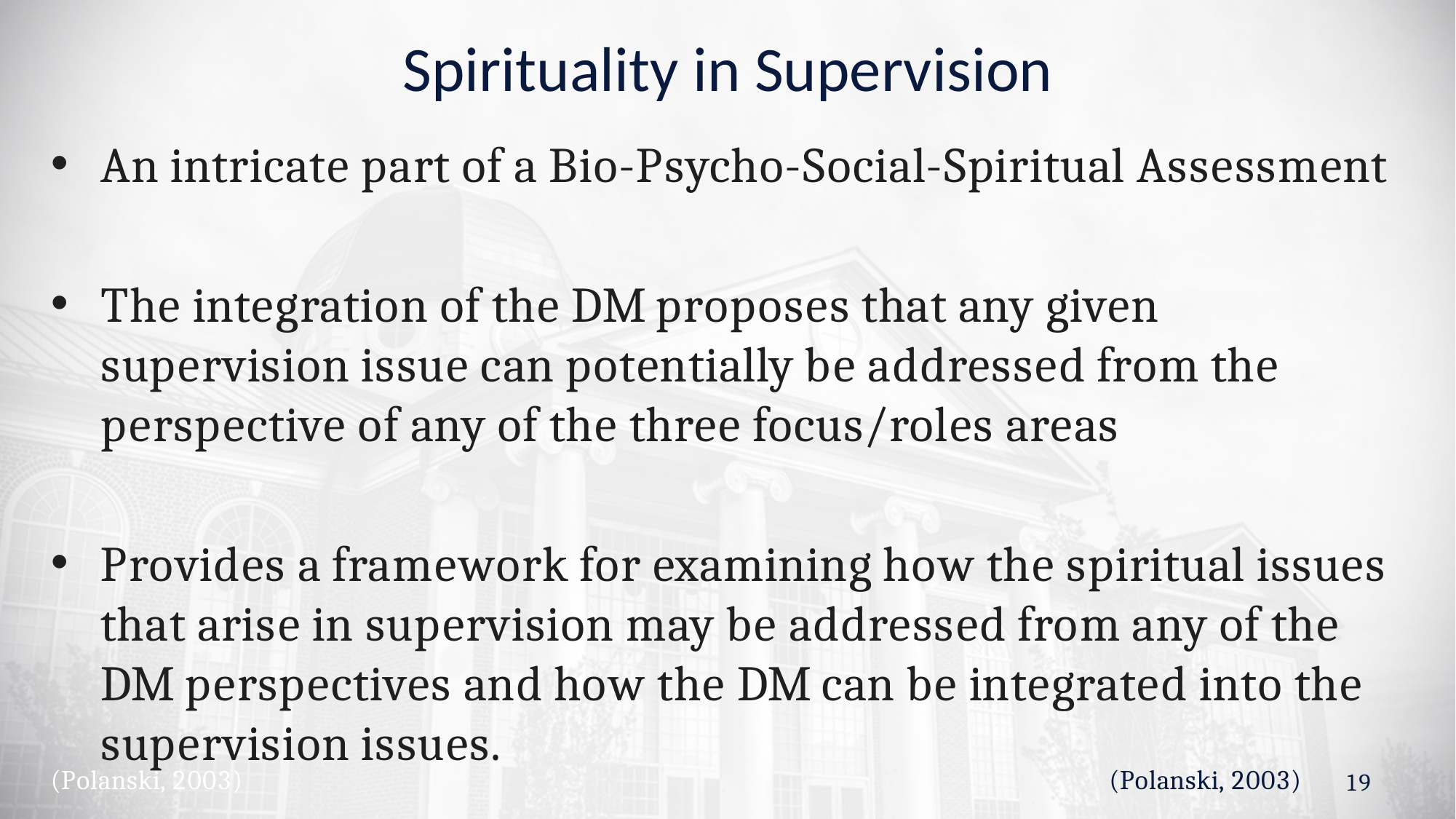

# Spirituality in Supervision
An intricate part of a Bio-Psycho-Social-Spiritual Assessment

The integration of the DM proposes that any given supervision issue can potentially be addressed from the perspective of any of the three focus/roles areas

Provides a framework for examining how the spiritual issues that arise in supervision may be addressed from any of the DM perspectives and how the DM can be integrated into the supervision issues.
(Polanski, 2003)
(Polanski, 2003)
19